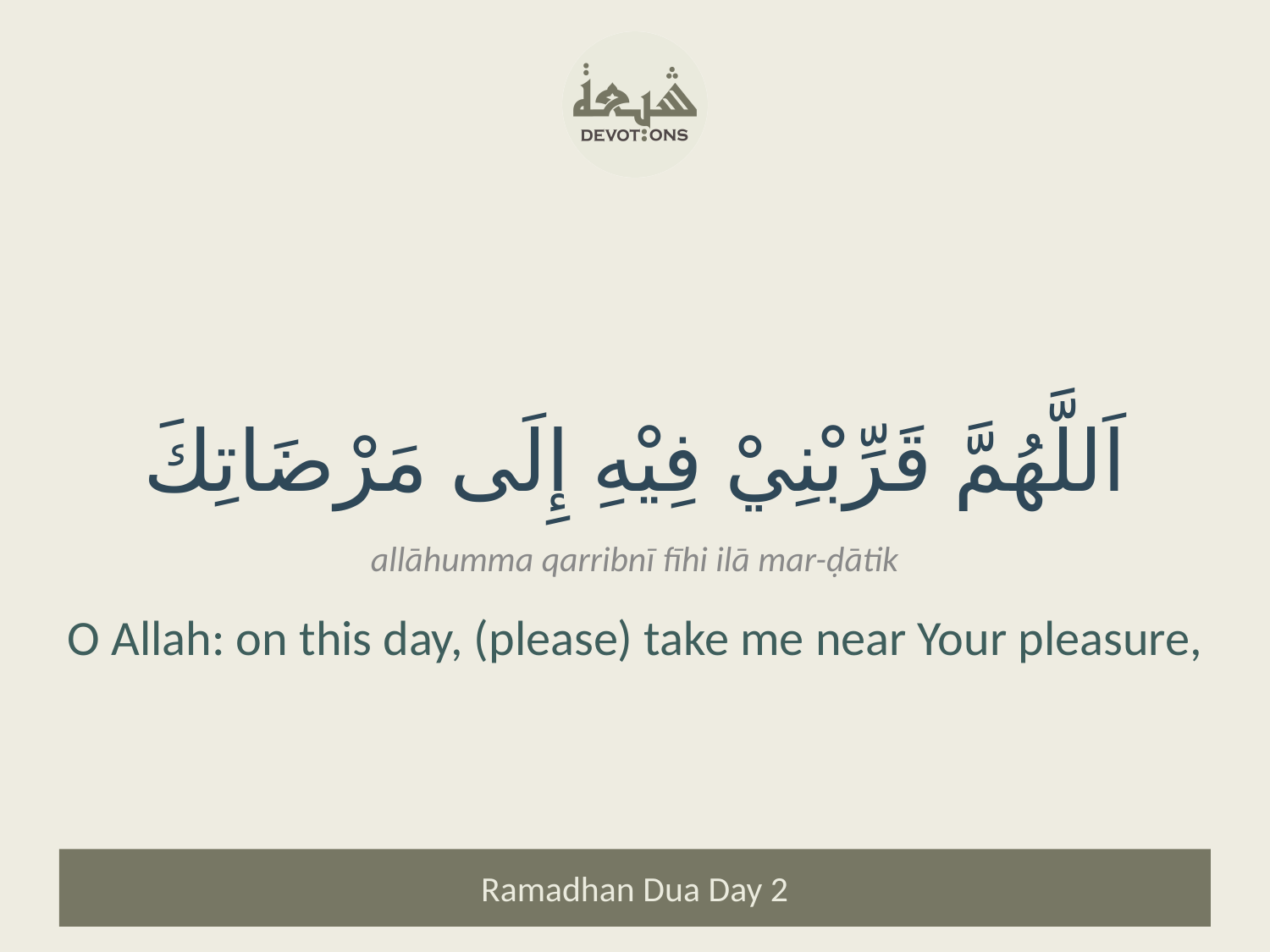

اَللَّهُمَّ قَرِّبْنِيْ فِيْهِ إِلَى مَرْضَاتِكَ
allāhumma qarribnī fīhi ilā mar-ḍātik
O Allah: on this day, (please) take me near Your pleasure,
Ramadhan Dua Day 2